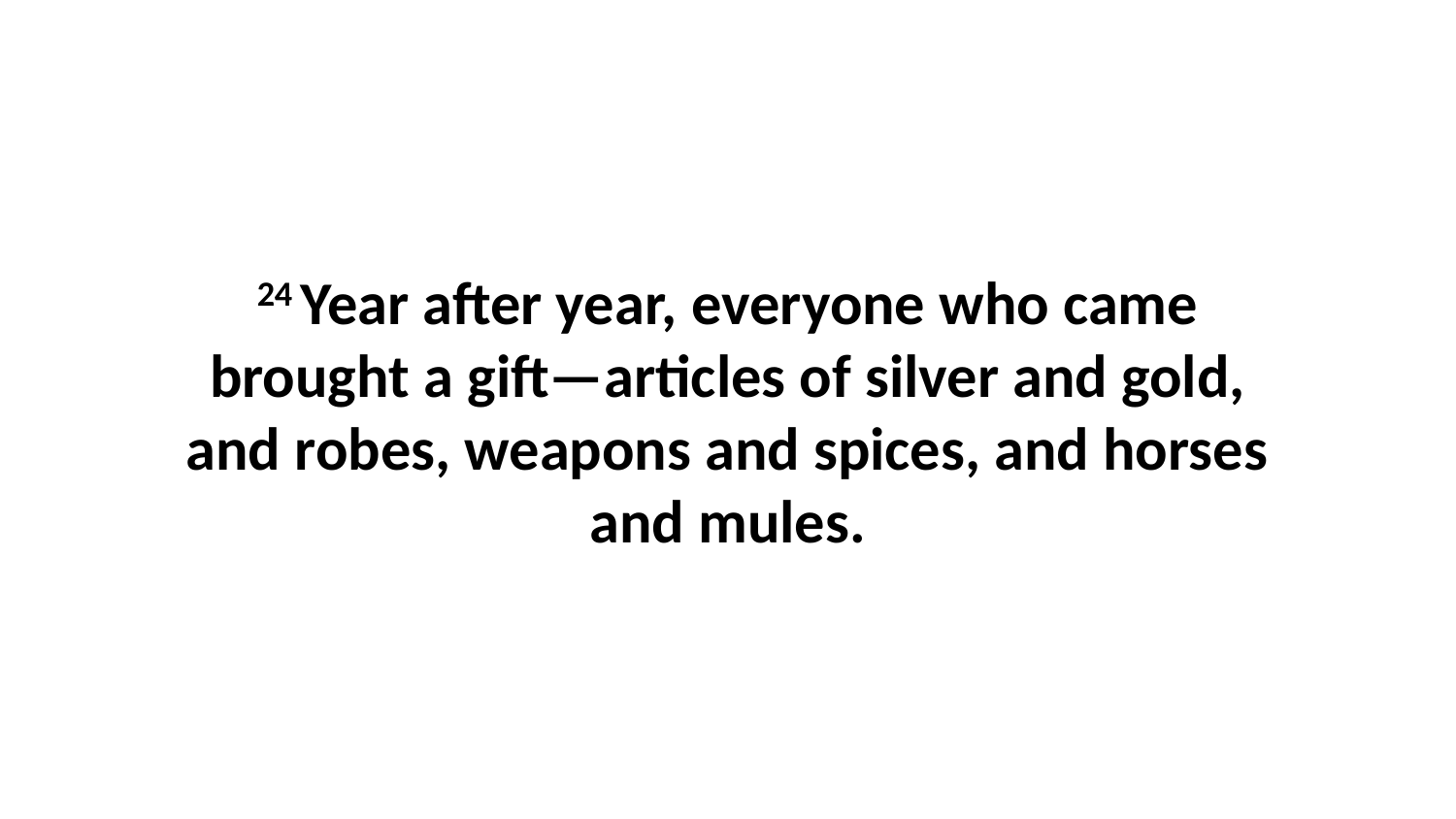

24 Year after year, everyone who came brought a gift—articles of silver and gold, and robes, weapons and spices, and horses and mules.